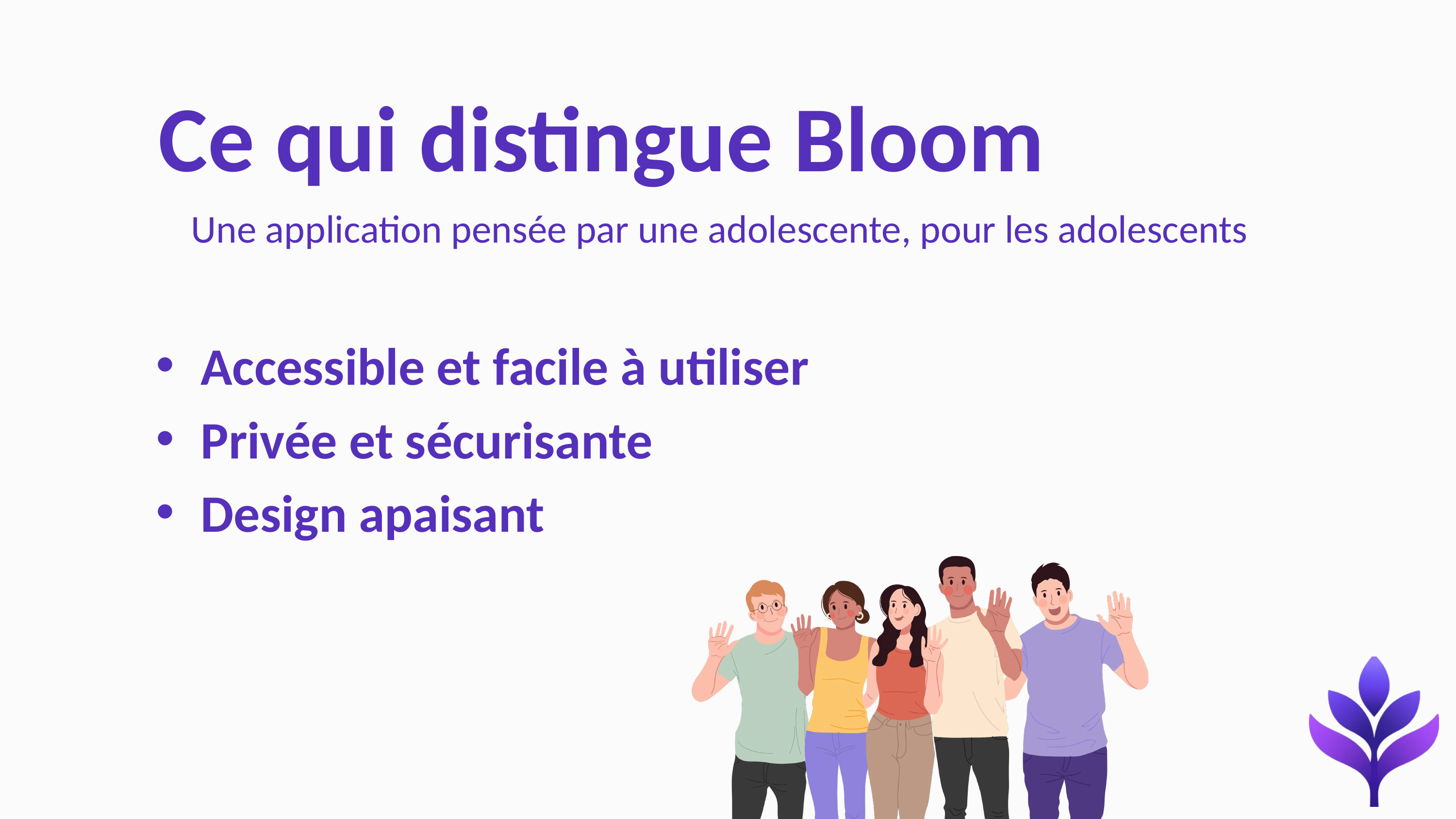

Ce qui distingue Bloom
Une application pensée par une adolescente, pour les adolescents
Accessible et facile à utiliser
Privée et sécurisante
Design apaisant